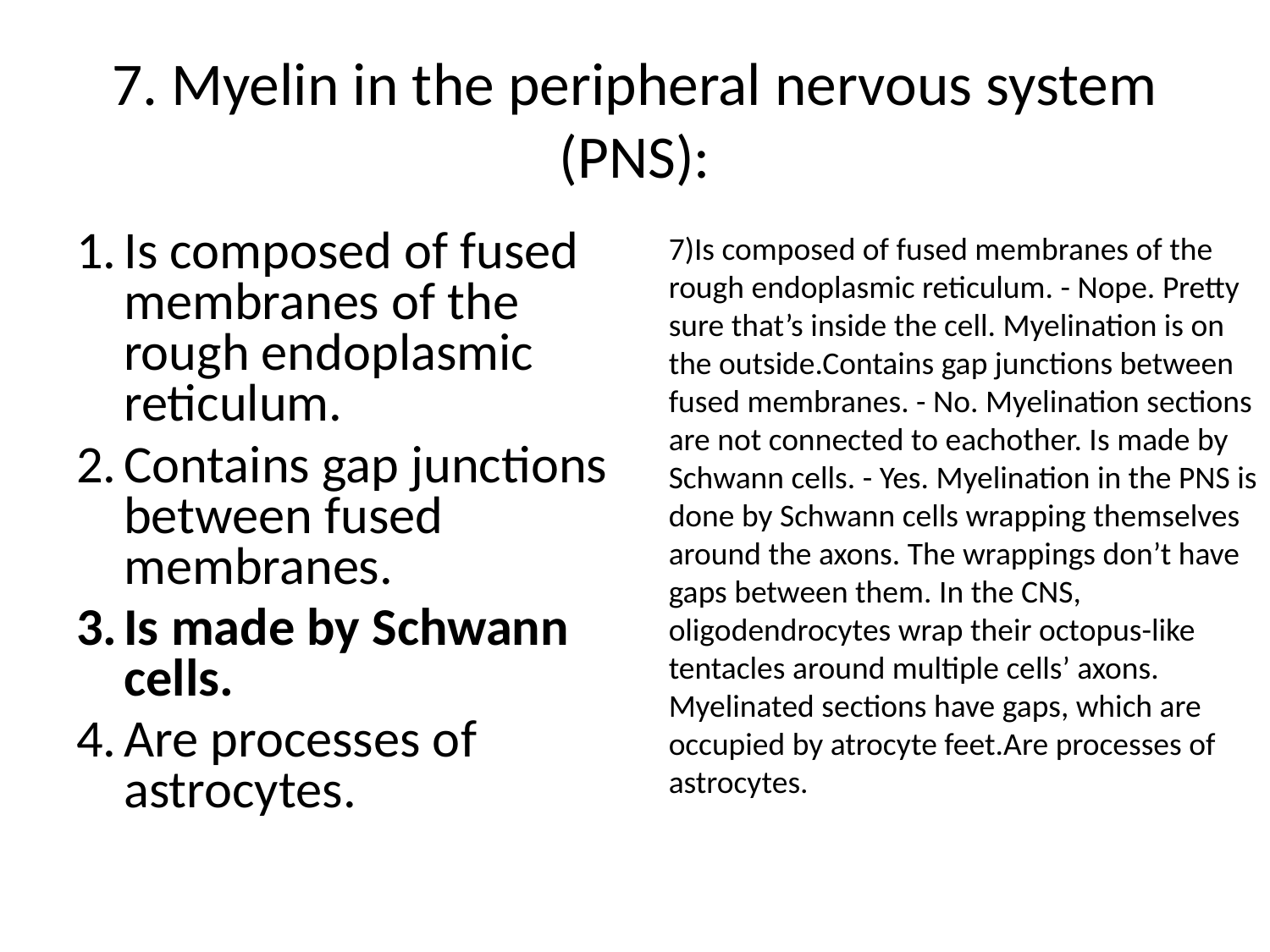

# 7. Myelin in the peripheral nervous system (PNS):
Is composed of fused membranes of the rough endoplasmic reticulum.
Contains gap junctions between fused membranes.
Is made by Schwann cells.
Are processes of astrocytes.
7)Is composed of fused membranes of the rough endoplasmic reticulum. - Nope. Pretty sure that’s inside the cell. Myelination is on the outside.Contains gap junctions between fused membranes. - No. Myelination sections are not connected to eachother. Is made by Schwann cells. - Yes. Myelination in the PNS is done by Schwann cells wrapping themselves around the axons. The wrappings don’t have gaps between them. In the CNS, oligodendrocytes wrap their octopus-like tentacles around multiple cells’ axons. Myelinated sections have gaps, which are occupied by atrocyte feet.Are processes of astrocytes.